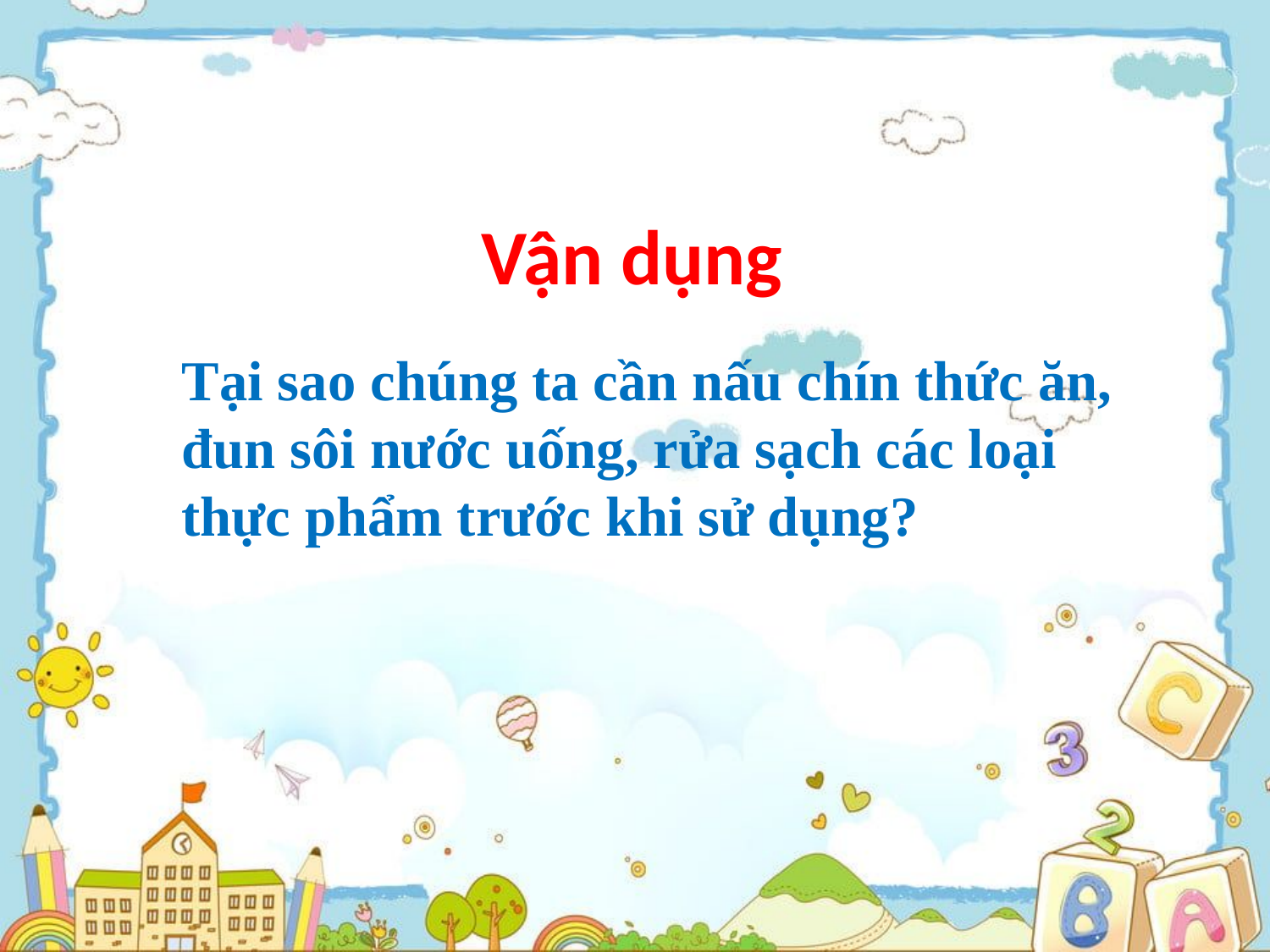

Vận dụng
Tại sao chúng ta cần nấu chín thức ăn, đun sôi nước uống, rửa sạch các loại thực phẩm trước khi sử dụng?